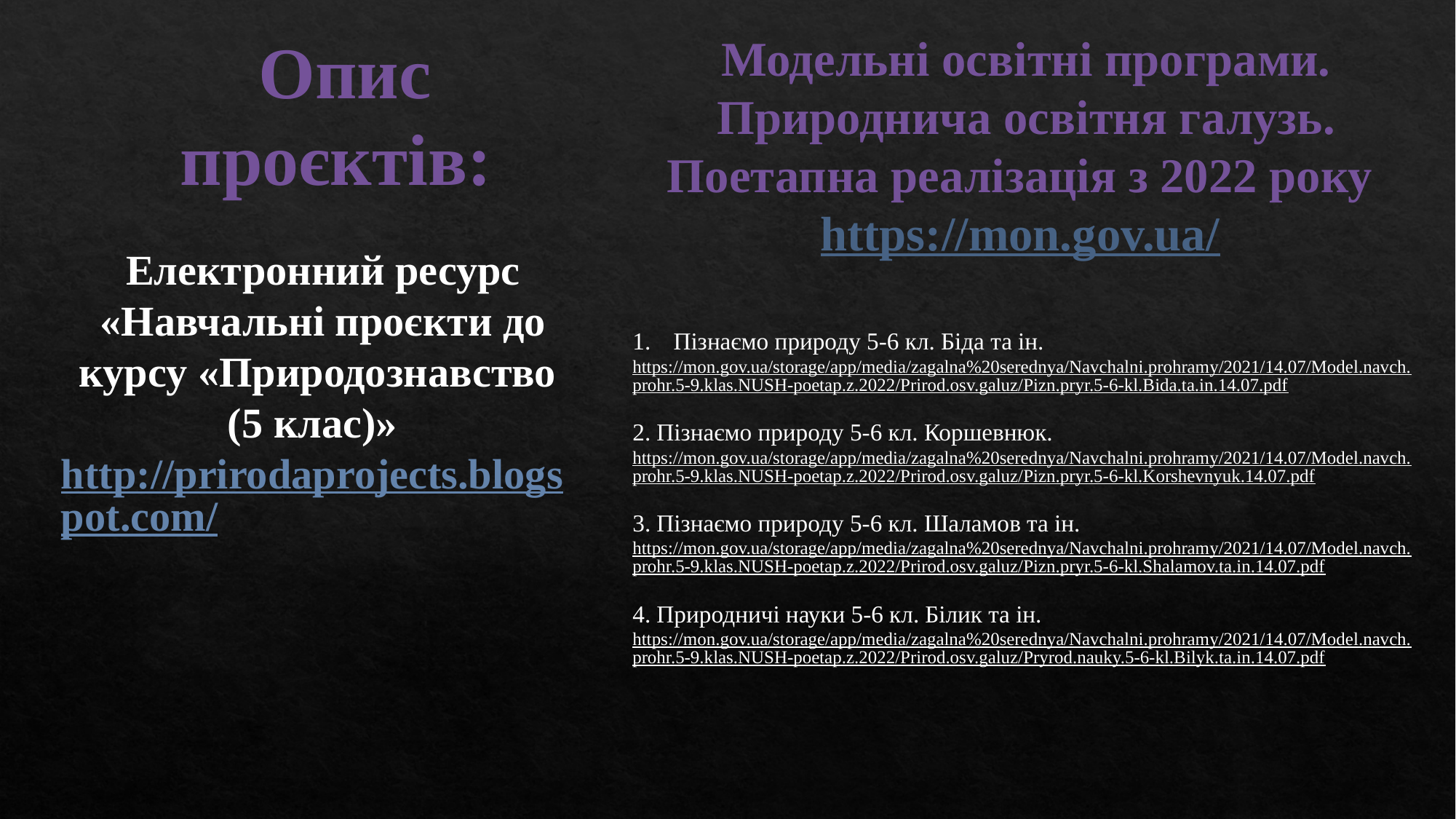

Опис проєктів:
Модельні освітні програми. Природнича освітня галузь. Поетапна реалізація з 2022 року https://mon.gov.ua/

Пізнаємо природу 5-6 кл. Біда та ін.
https://mon.gov.ua/storage/app/media/zagalna%20serednya/Navchalni.prohramy/2021/14.07/Model.navch.prohr.5-9.klas.NUSH-poetap.z.2022/Prirod.osv.galuz/Pizn.pryr.5-6-kl.Bida.ta.in.14.07.pdf
2. Пізнаємо природу 5-6 кл. Коршевнюк.
https://mon.gov.ua/storage/app/media/zagalna%20serednya/Navchalni.prohramy/2021/14.07/Model.navch.prohr.5-9.klas.NUSH-poetap.z.2022/Prirod.osv.galuz/Pizn.pryr.5-6-kl.Korshevnyuk.14.07.pdf
3. Пізнаємо природу 5-6 кл. Шаламов та ін.
https://mon.gov.ua/storage/app/media/zagalna%20serednya/Navchalni.prohramy/2021/14.07/Model.navch.prohr.5-9.klas.NUSH-poetap.z.2022/Prirod.osv.galuz/Pizn.pryr.5-6-kl.Shalamov.ta.in.14.07.pdf
4. Природничі науки 5-6 кл. Білик та ін.
https://mon.gov.ua/storage/app/media/zagalna%20serednya/Navchalni.prohramy/2021/14.07/Model.navch.prohr.5-9.klas.NUSH-poetap.z.2022/Prirod.osv.galuz/Pryrod.nauky.5-6-kl.Bilyk.ta.in.14.07.pdf
Електронний ресурс «Навчальні проєкти до курсу «Природознавство  (5 клас)»  http://prirodaprojects.blogspot.com/